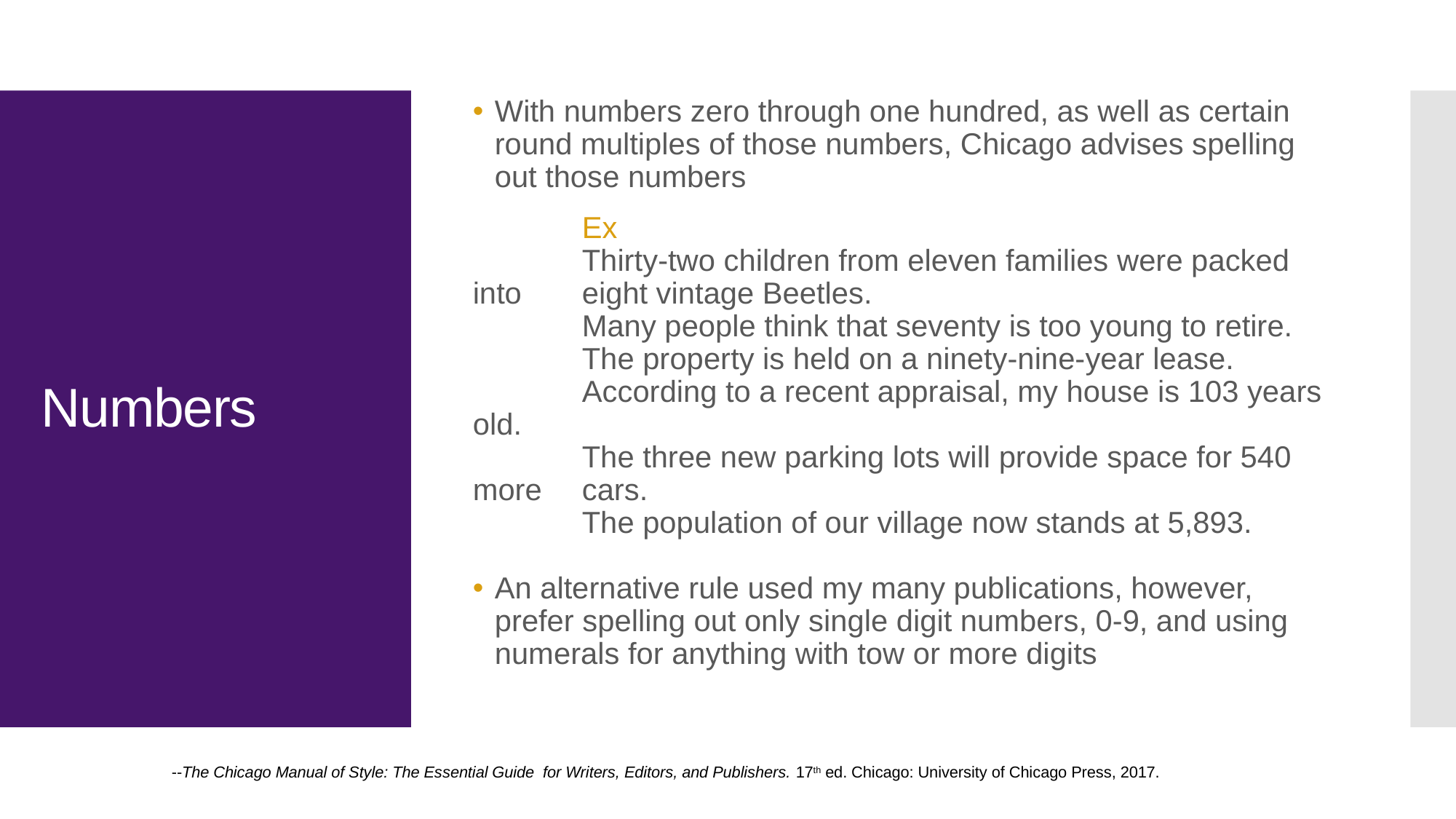

With numbers zero through one hundred, as well as certain round multiples of those numbers, Chicago advises spelling out those numbers
	Ex
	Thirty-two children from eleven families were packed into 	eight vintage Beetles.
	Many people think that seventy is too young to retire.
	The property is held on a ninety-nine-year lease.
	According to a recent appraisal, my house is 103 years old.
	The three new parking lots will provide space for 540 more 	cars.
	The population of our village now stands at 5,893.

An alternative rule used my many publications, however, prefer spelling out only single digit numbers, 0-9, and using numerals for anything with tow or more digits

# Numbers
--The Chicago Manual of Style: The Essential Guide  for Writers, Editors, and Publishers. 17th ed. Chicago: University of Chicago Press, 2017.